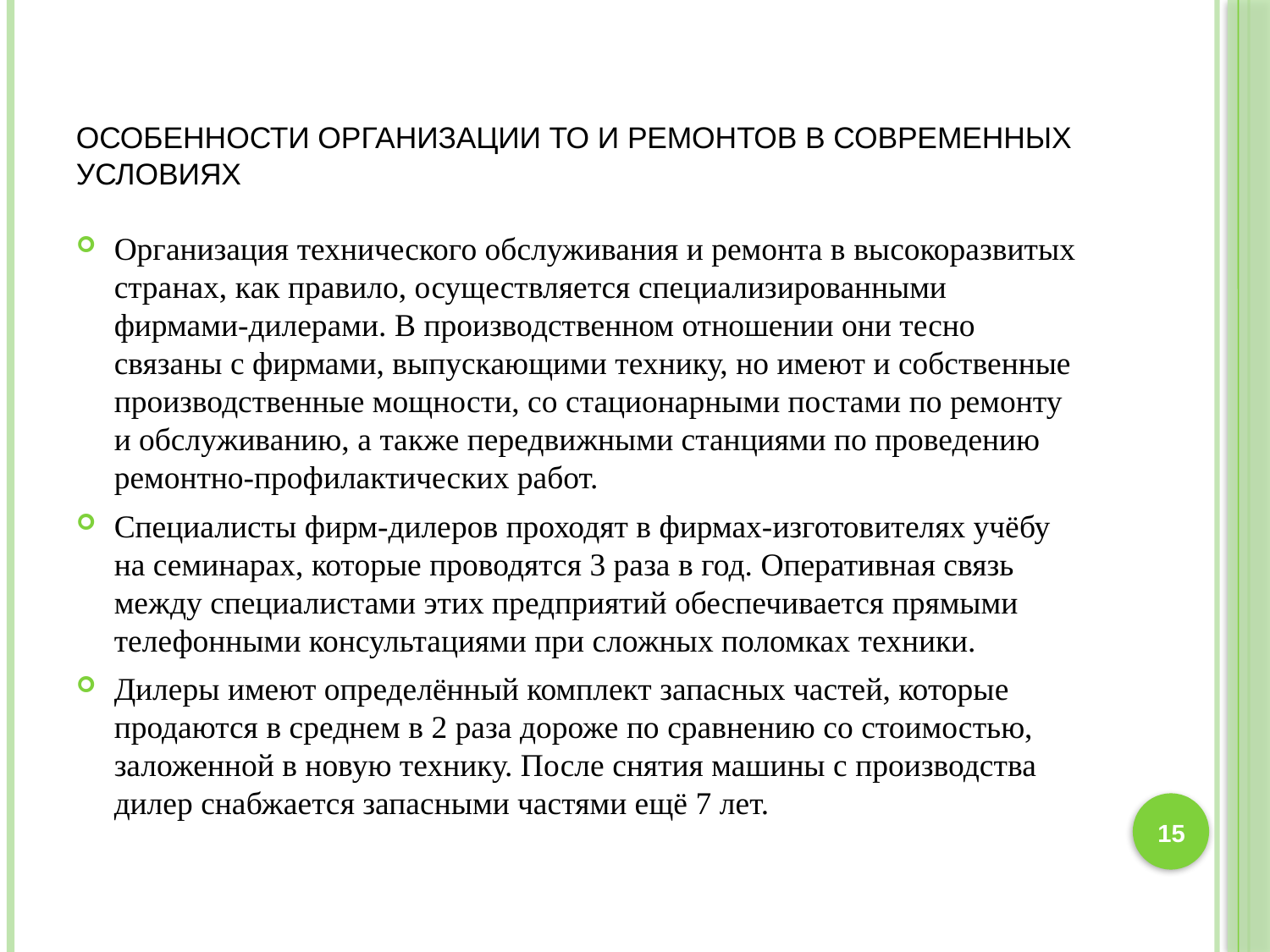

# Особенности организации ТО и ремонтов в современных условиях
Организация технического обслуживания и ремонта в высокоразвитых странах, как правило, осуществляется специализированными фирмами-дилерами. В производственном отношении они тесно связаны с фирмами, выпускающими технику, но имеют и собственные производственные мощности, со стационарными постами по ремонту и обслуживанию, а также передвижными станциями по проведению ремонтно-профилактических работ.
Специалисты фирм-дилеров проходят в фирмах-изготовителях учёбу на семинарах, которые проводятся 3 раза в год. Оперативная связь между специалистами этих предприятий обеспечивается прямыми телефонными консультациями при сложных поломках техники.
Дилеры имеют определённый комплект запасных частей, которые продаются в среднем в 2 раза дороже по сравнению со стоимостью, заложенной в новую технику. После снятия машины с производства дилер снабжается запасными частями ещё 7 лет.

15